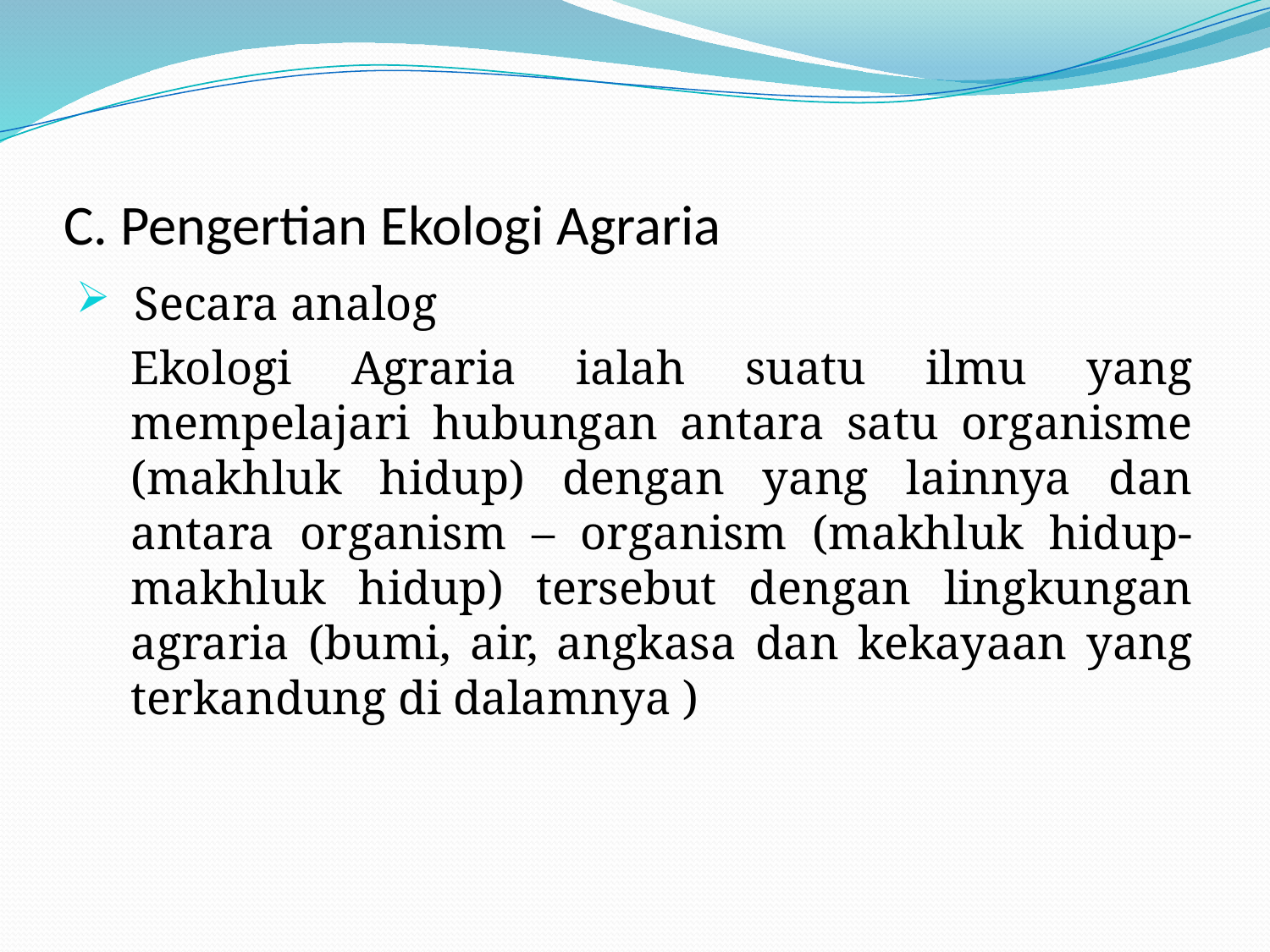

# C. Pengertian Ekologi Agraria
  Secara analog
Ekologi Agraria ialah suatu ilmu yang mempelajari hubungan antara satu organisme (makhluk hidup) dengan yang lainnya dan antara organism – organism (makhluk hidup-makhluk hidup) tersebut dengan lingkungan agraria (bumi, air, angkasa dan kekayaan yang terkandung di dalamnya )